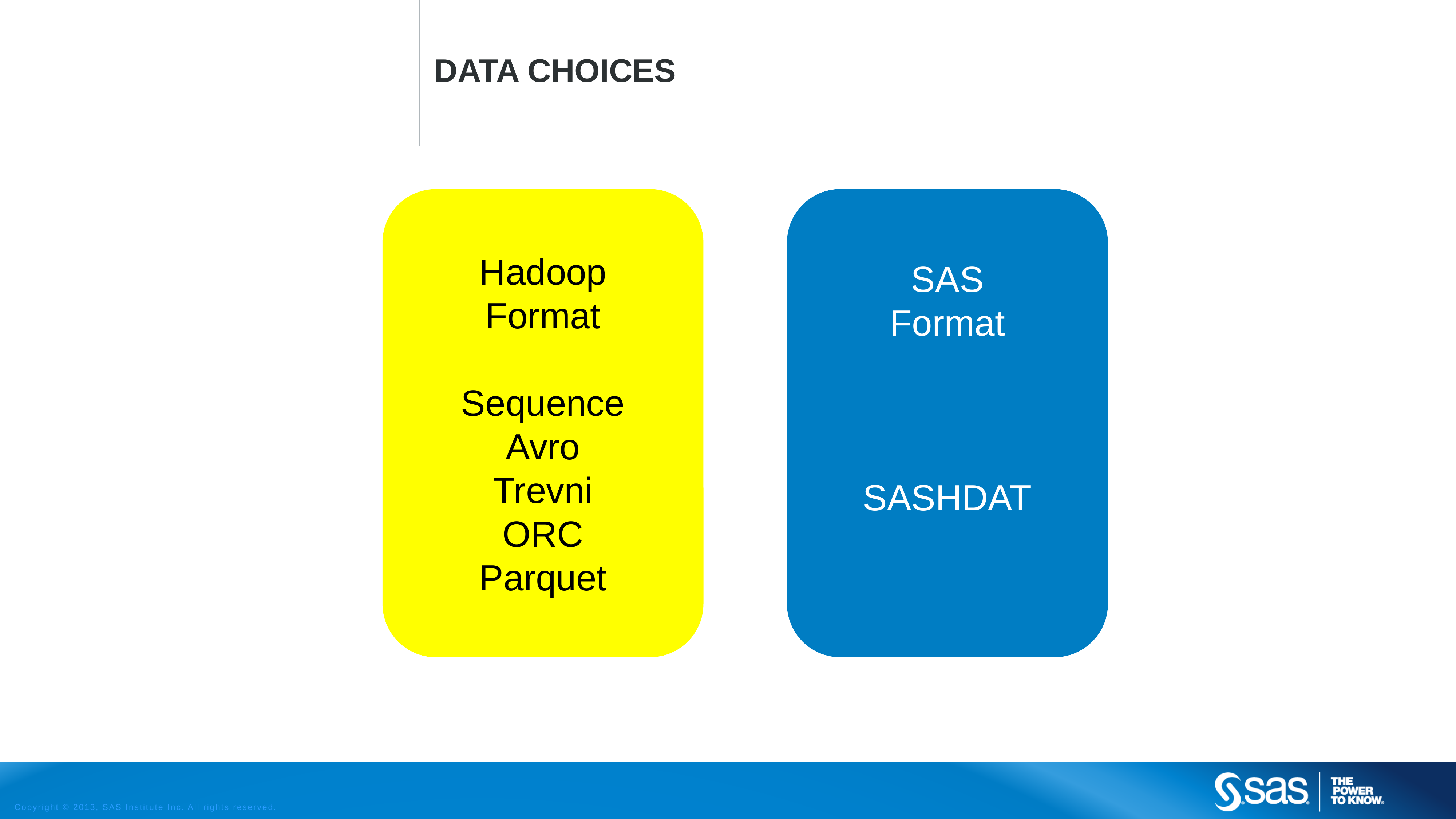

#
Data Choices
Hadoop
Format

Sequence
Avro
Trevni
ORC
Parquet

SAS
Format

SASHDAT